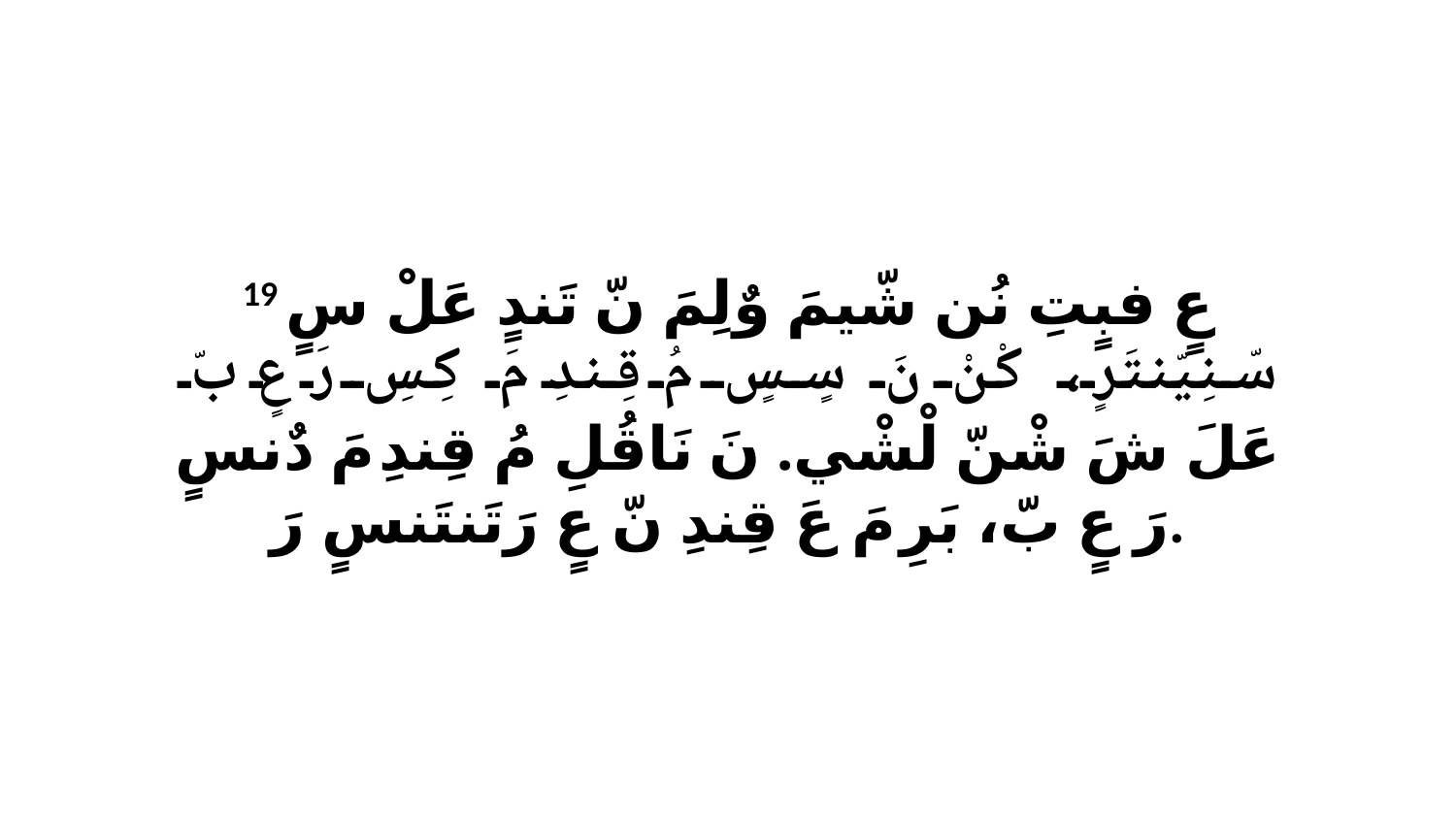

19 عٍ فبٍتِ نُن شّيمَ وٌلِمَ نّ تَندٍ عَلْ سٍ سّنِيّنتَرٍ، كْنْ نَ سٍسٍ مُ قِندِ مَ كِسِ رَ عٍ بّ عَلَ شَ شْنّ لْشْي. نَ نَاقُلِ مُ قِندِ مَ دٌنسٍ رَ عٍ بّ، بَرِ مَ عَ قِندِ نّ عٍ رَتَنتَنسٍ رَ.